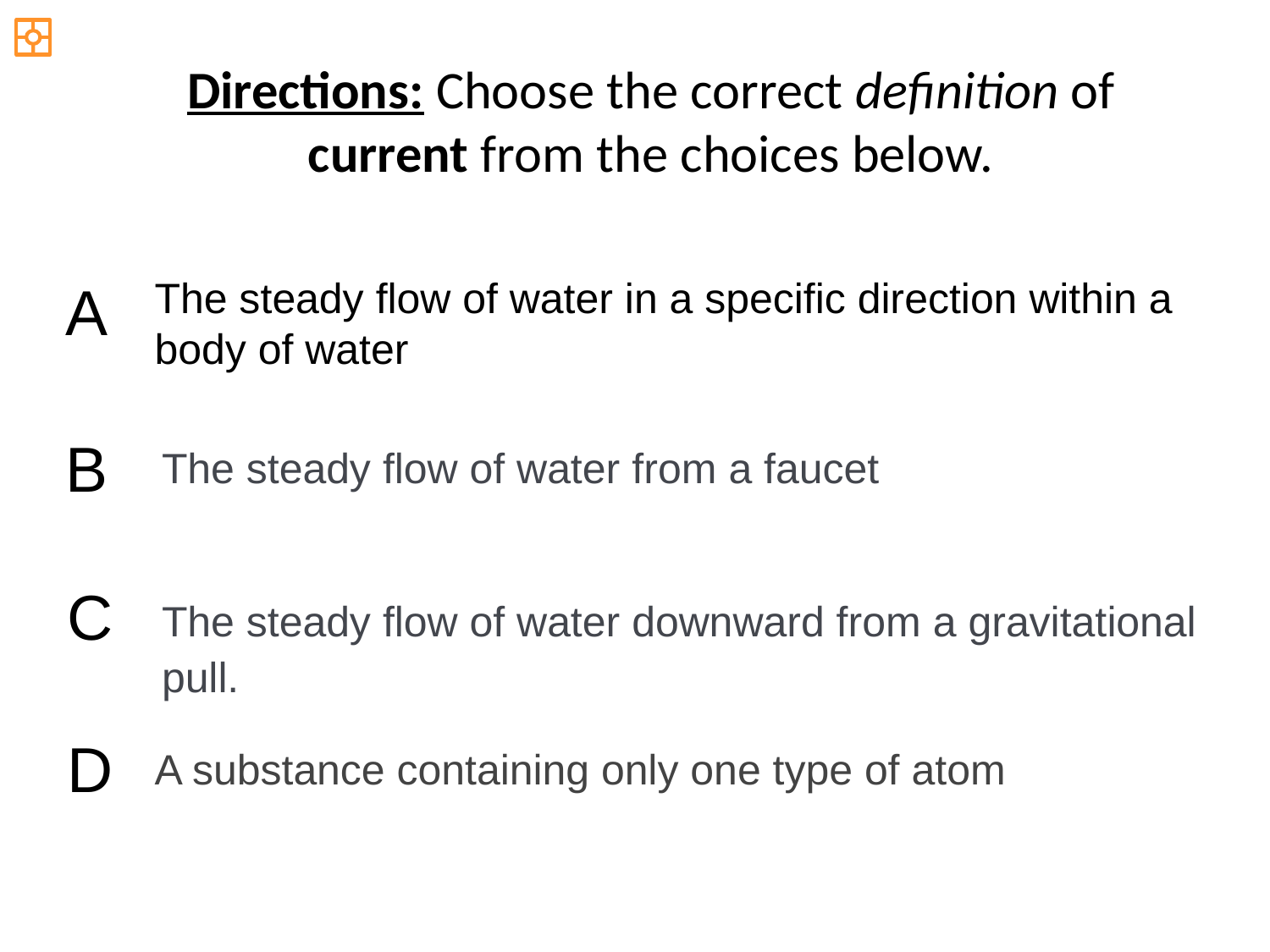

Directions: Choose the correct definition of
current from the choices below.
The steady flow of water in a specific direction within a body of water
A

B
The steady flow of water from a faucet
C
The steady flow of water downward from a gravitational pull.
D
A substance containing only one type of atom